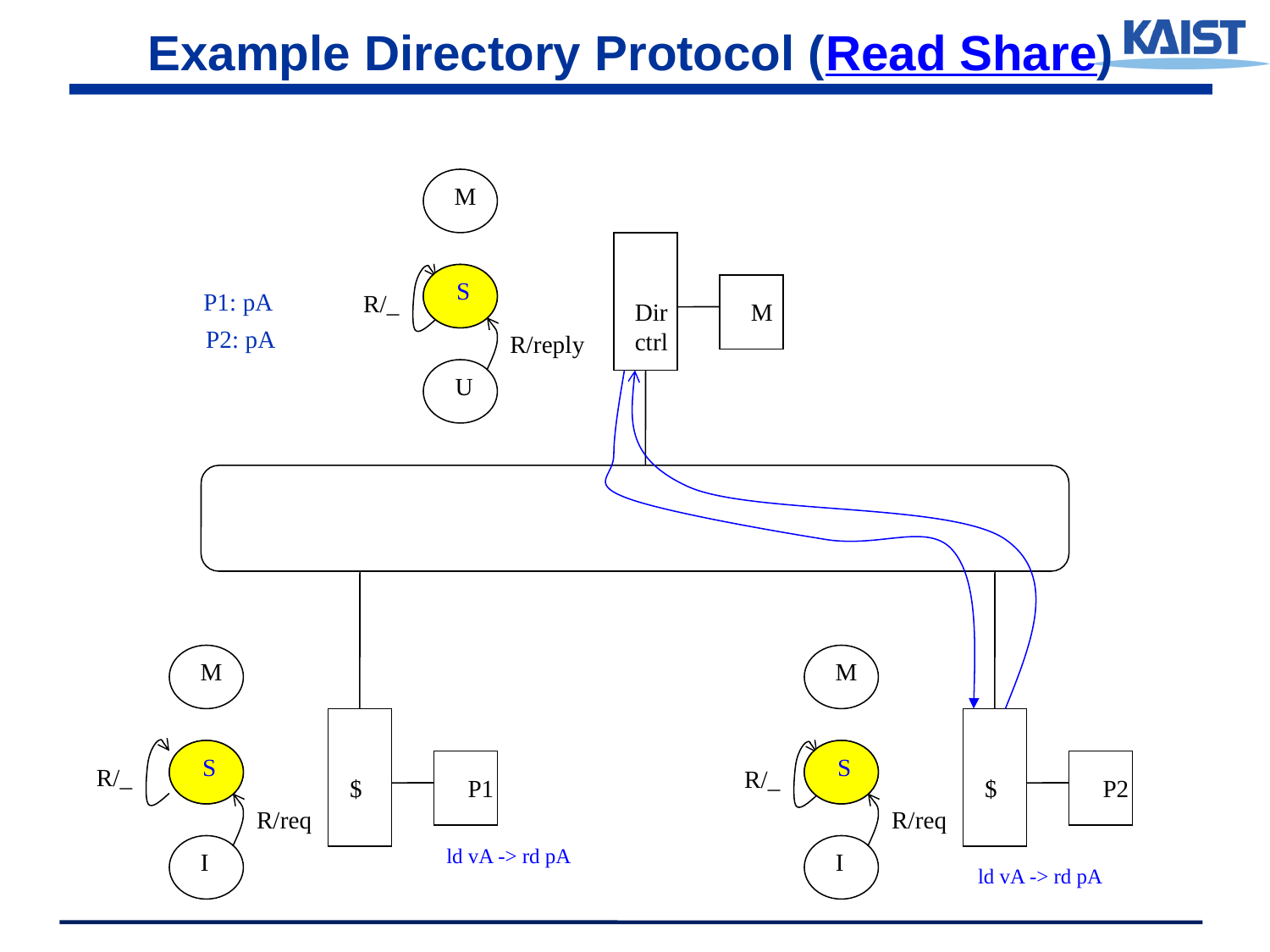

# Example Directory Protocol (Read Share)

M

R/_

S

S

P1: pA
Dir
ctrl
M

P2: pA

R/reply

U

M

M

R/_

S

S

R/_

S

S

$
P1
$
P2

R/req

R/req

I

I
ld vA -> rd pA
ld vA -> rd pA